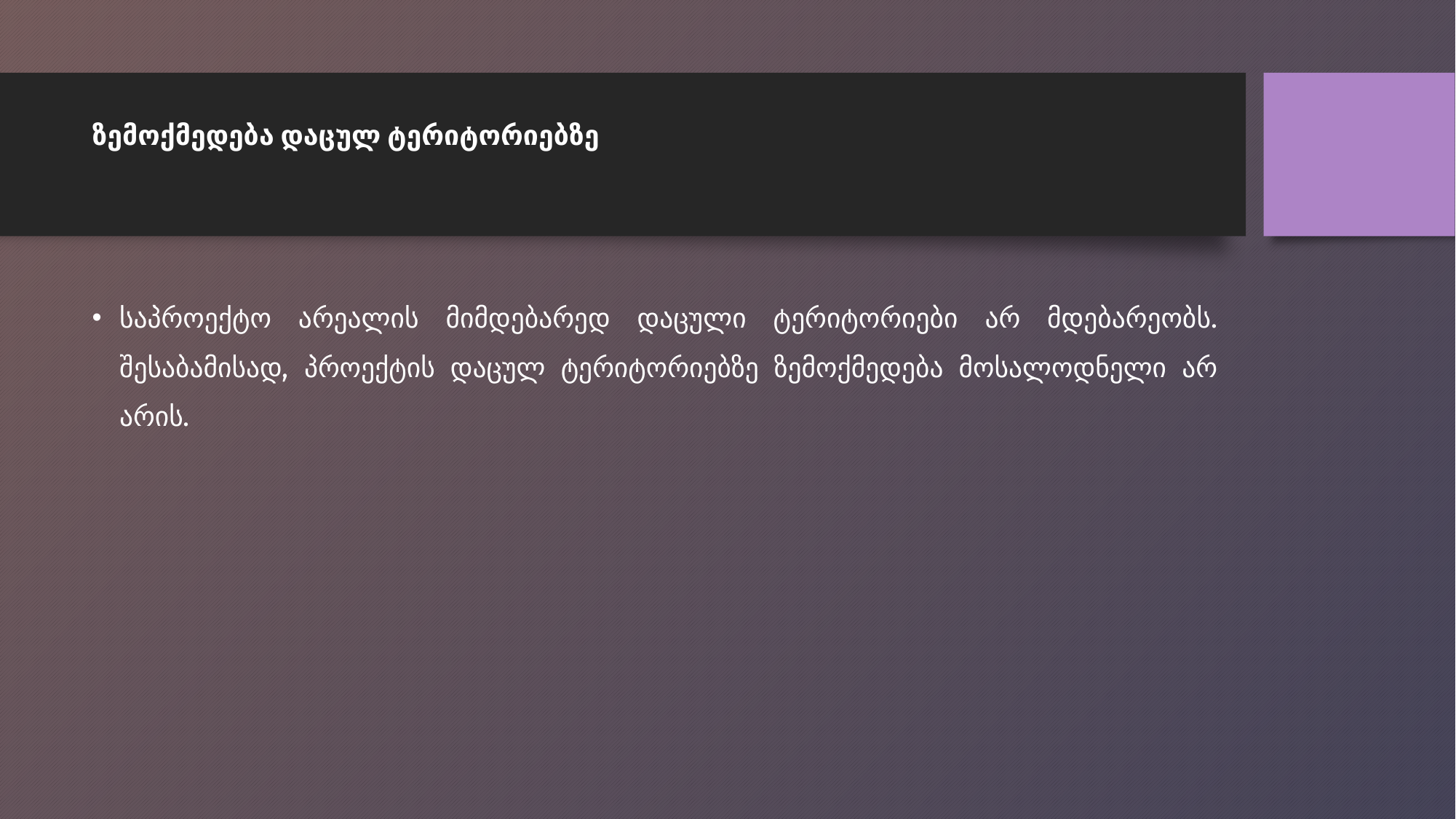

# ზემოქმედება დაცულ ტერიტორიებზე
საპროექტო არეალის მიმდებარედ დაცული ტერიტორიები არ მდებარეობს. შესაბამისად, პროექტის დაცულ ტერიტორიებზე ზემოქმედება მოსალოდნელი არ არის.